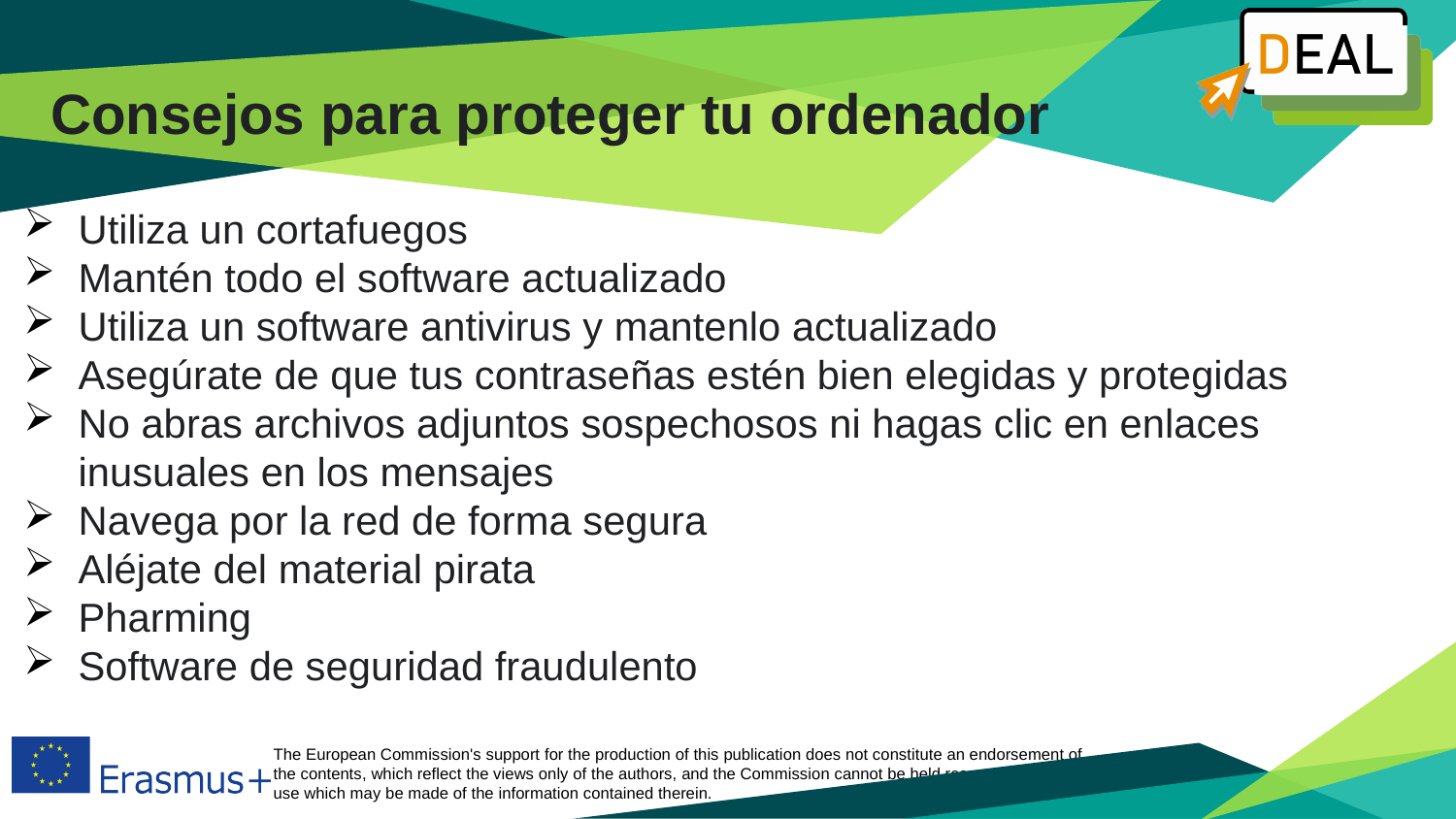

# Consejos para proteger tu ordenador

Utiliza un cortafuegos
Mantén todo el software actualizado
Utiliza un software antivirus y mantenlo actualizado
Asegúrate de que tus contraseñas estén bien elegidas y protegidas
No abras archivos adjuntos sospechosos ni hagas clic en enlaces inusuales en los mensajes
Navega por la red de forma segura
Aléjate del material pirata
Pharming
Software de seguridad fraudulento